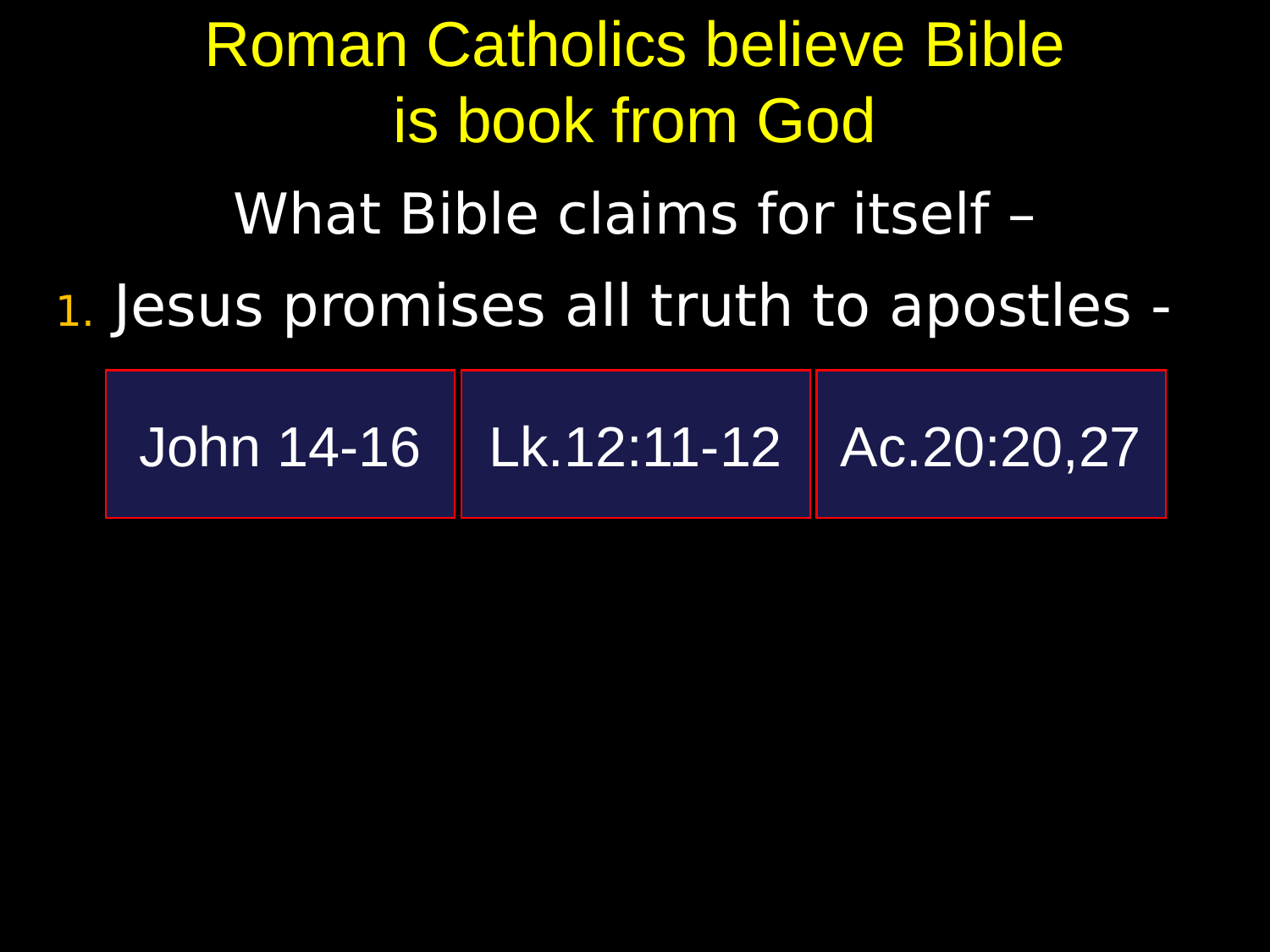

# Roman Catholics believe Bible is book from God
What Bible claims for itself –
1. Jesus promises all truth to apostles -

John 14-16
Lk.12:11-12
Ac.20:20,27